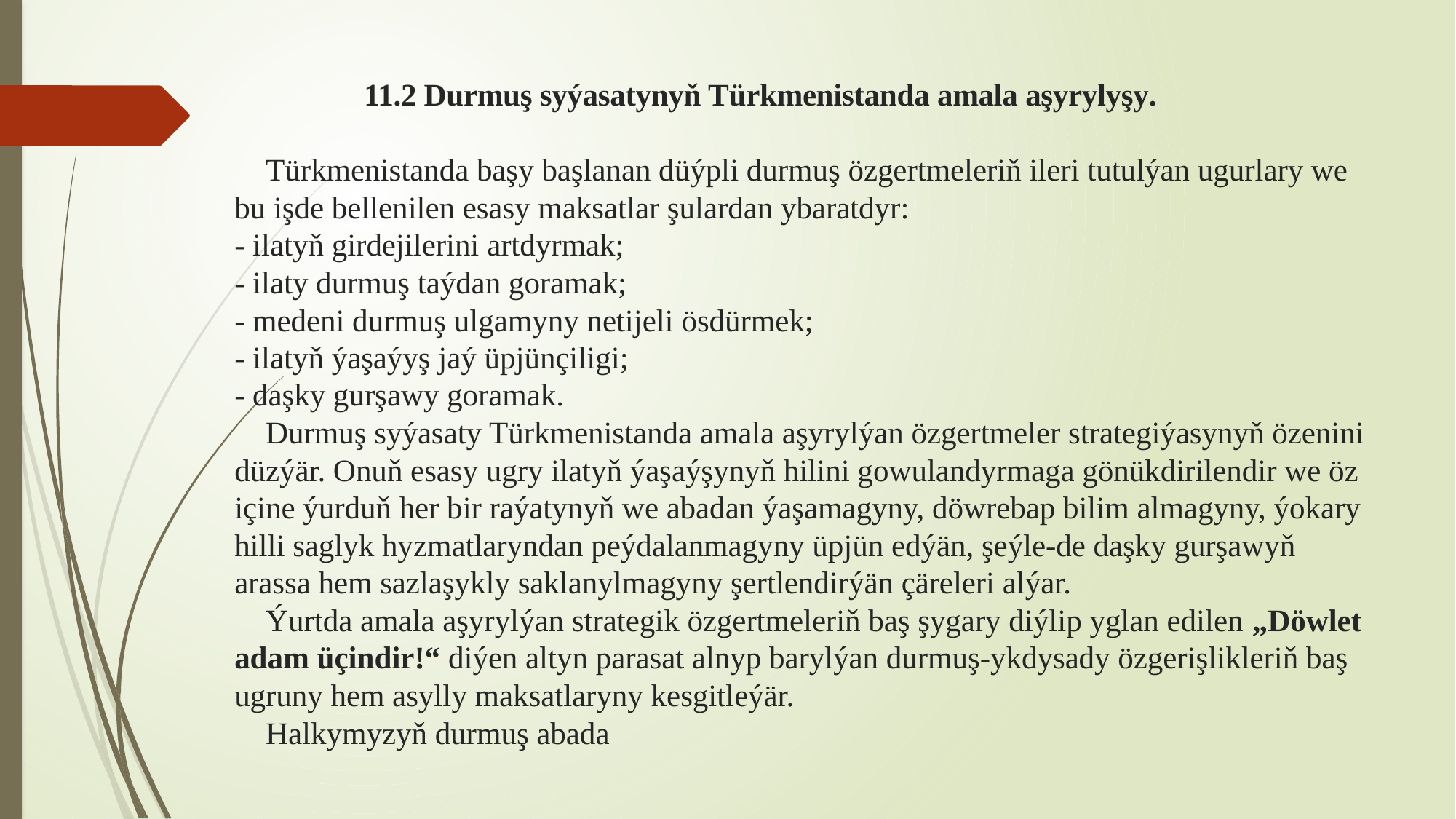

# 11.2 Durmuş syýasatynyň Türkmenistanda amala aşyrylyşy.   Türkmenistanda başy başlanan düýpli durmuş özgertmeleriň ileri tutulýan ugurlary we bu işde bellenilen esasy maksatlar şulardan ybaratdyr: - ilatyň girdejilerini artdyrmak; - ilaty durmuş taýdan goramak; - medeni durmuş ulgamyny netijeli ösdürmek; - ilatyň ýaşaýyş jaý üpjünçiligi; - daşky gurşawy goramak. Durmuş syýasaty Türkmenistanda amala aşyrylýan özgertmeler strategiýasynyň özenini düzýär. Onuň esasy ugry ilatyň ýaşaýşynyň hilini gowulandyrmaga gönükdirilendir we öz içine ýurduň her bir raýatynyň we abadan ýaşamagyny, döwrebap bilim almagyny, ýokary hilli saglyk hyzmatlaryndan peýdalanmagyny üpjün edýän, şeýle-de daşky gurşawyň arassa hem sazlaşykly saklanylmagyny şertlendirýän çäreleri alýar. Ýurtda amala aşyrylýan strategik özgertmeleriň baş şygary diýlip yglan edilen „Döwlet adam üçindir!“ diýen altyn parasat alnyp barylýan durmuş-ykdysady özgerişlikleriň baş ugruny hem asylly maksatlaryny kesgitleýär. Halkymyzyň durmuş abada